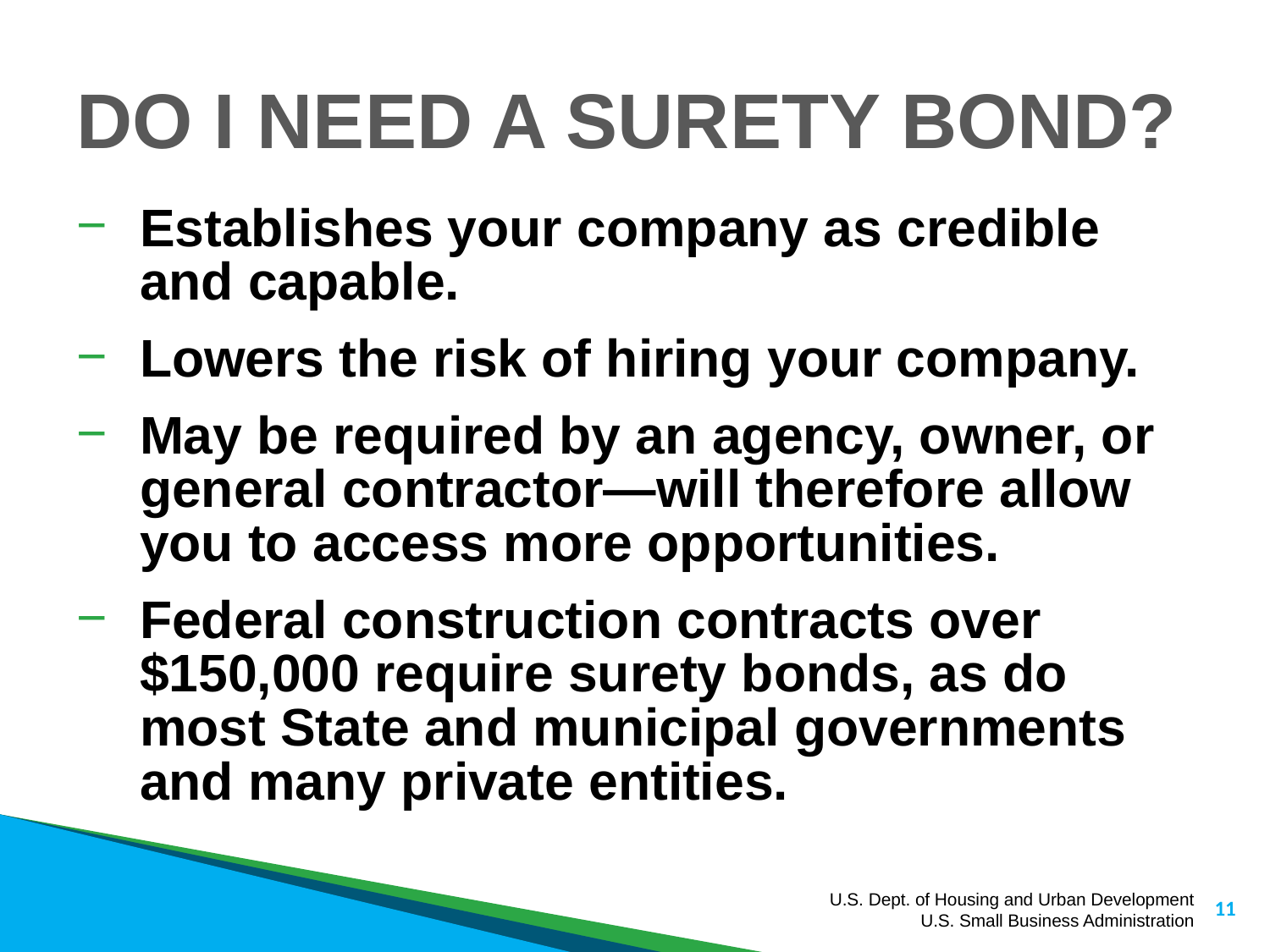

# DO I NEED A SURETY BOND?
Establishes your company as credible and capable.
Lowers the risk of hiring your company.
May be required by an agency, owner, or general contractor—will therefore allow you to access more opportunities.
Federal construction contracts over $150,000 require surety bonds, as do most State and municipal governments and many private entities.
11